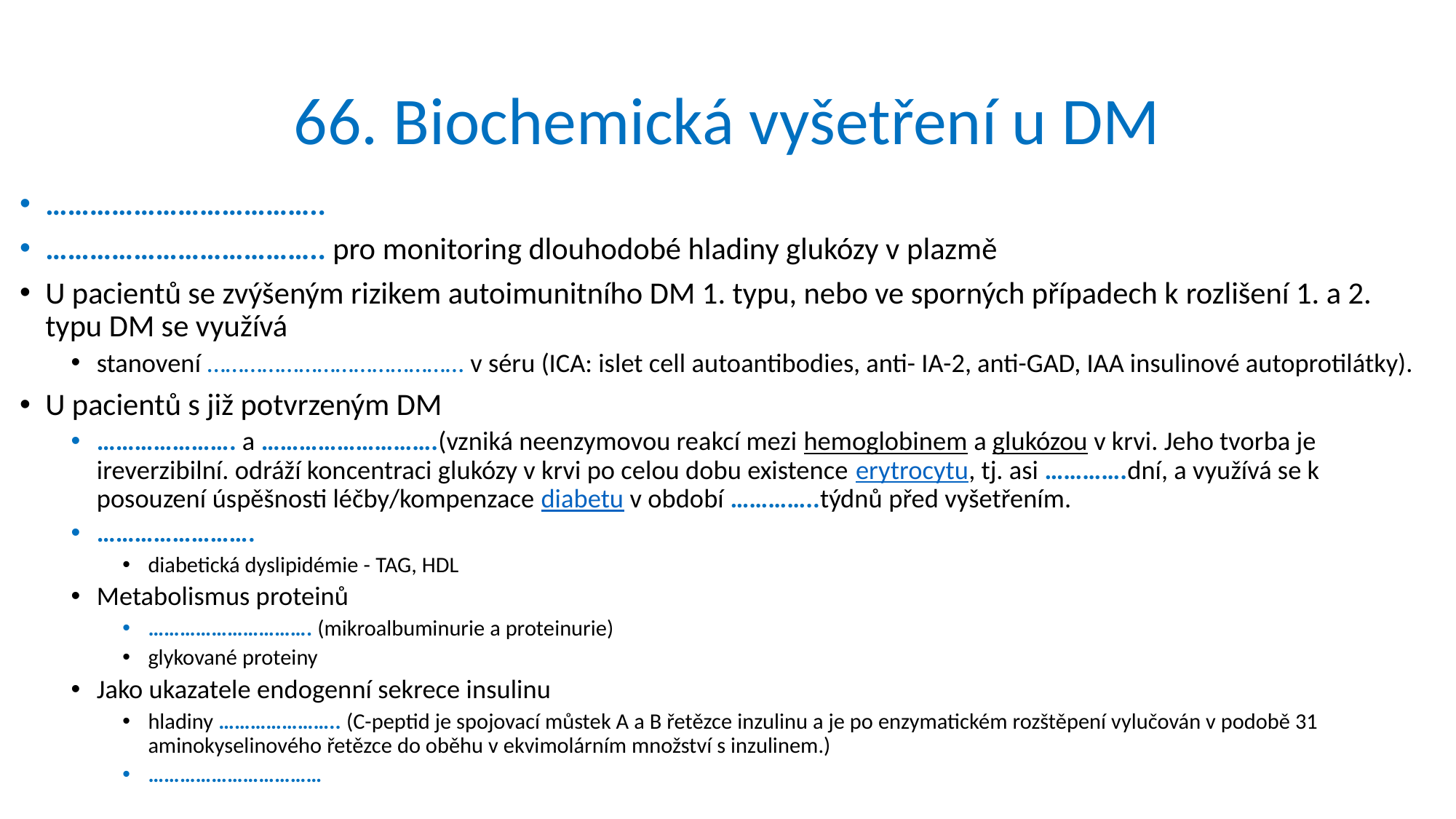

# 66. Biochemická vyšetření u DM
………………………………..
……………………………….. pro monitoring dlouhodobé hladiny glukózy v plazmě
U pacientů se zvýšeným rizikem autoimunitního DM 1. typu, nebo ve sporných případech k rozlišení 1. a 2. typu DM se využívá
stanovení …………………………………… v séru (ICA: islet cell autoantibodies, anti- IA-2, anti-GAD, IAA insulinové autoprotilátky).
U pacientů s již potvrzeným DM
…………………. a ……………………….(vzniká neenzymovou reakcí mezi hemoglobinem a glukózou v krvi. Jeho tvorba je ireverzibilní. odráží koncentraci glukózy v krvi po celou dobu existence erytrocytu, tj. asi ………….dní, a využívá se k posouzení úspěšnosti léčby/kompenzace diabetu v období …………..týdnů před vyšetřením.
…………………….
diabetická dyslipidémie - ­TAG, HDL
Metabolismus proteinů
…………………………. (mikroalbuminurie a proteinurie)
glykované proteiny
Jako ukazatele endogenní sekrece insulinu
hladiny ………………….. (C-peptid je spojovací můstek A a B řetězce inzulinu a je po enzymatickém rozštěpení vylučován v podobě 31 aminokyselinového řetězce do oběhu v ekvimolárním množství s inzulinem.)
……………………………